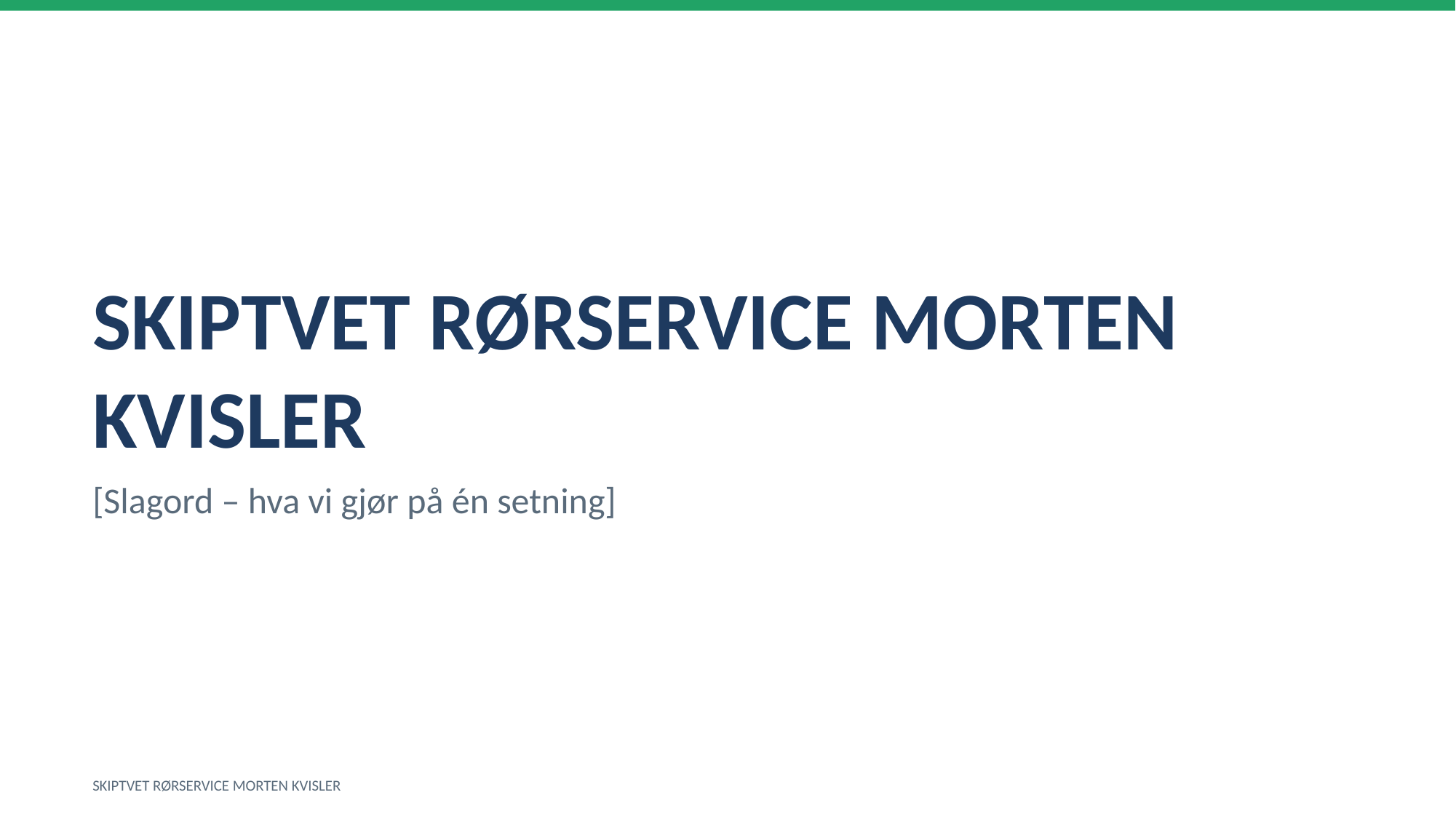

SKIPTVET RØRSERVICE MORTEN KVISLER
[Slagord – hva vi gjør på én setning]
SKIPTVET RØRSERVICE MORTEN KVISLER